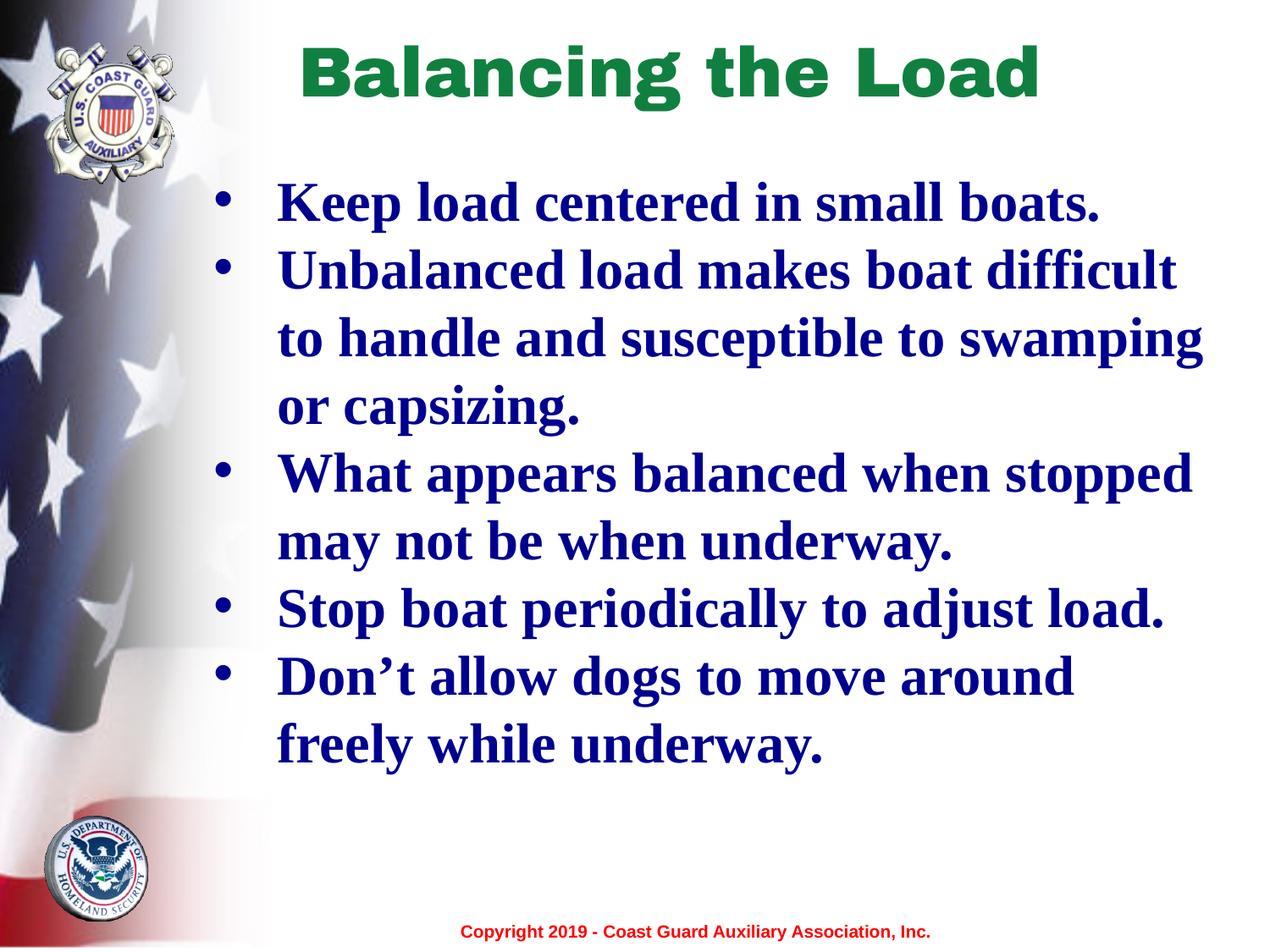

# Balancing the Load
Keep load centered in small boats.
Unbalanced load makes boat difficult to handle and susceptible to swamping or capsizing.
What appears balanced when stopped may not be when underway.
Stop boat periodically to adjust load.
Don’t allow dogs to move around freely while underway.

Copyright 2019 - Coast Guard Auxiliary Association, Inc.